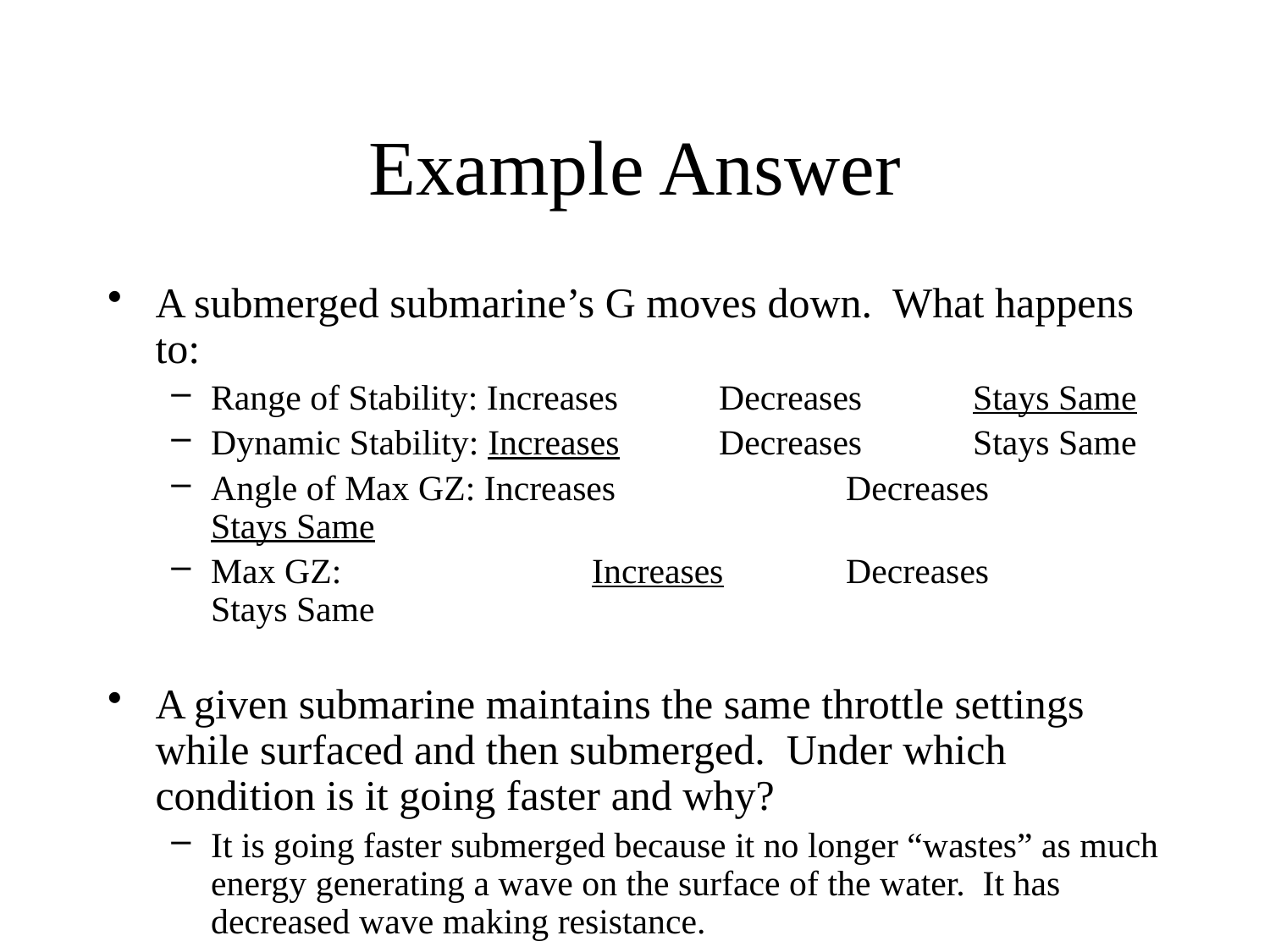

# Example Answer
A submerged submarine’s G moves down.  What happens to:
Range of Stability: Increases	Decreases 	Stays Same
Dynamic Stability: Increases	Decreases 	Stays Same
Angle of Max GZ: Increases		Decreases 	Stays Same
Max GZ: 		Increases	Decreases 	Stays Same

A given submarine maintains the same throttle settings while surfaced and then submerged.  Under which condition is it going faster and why?
It is going faster submerged because it no longer “wastes” as much energy generating a wave on the surface of the water.  It has decreased wave making resistance.